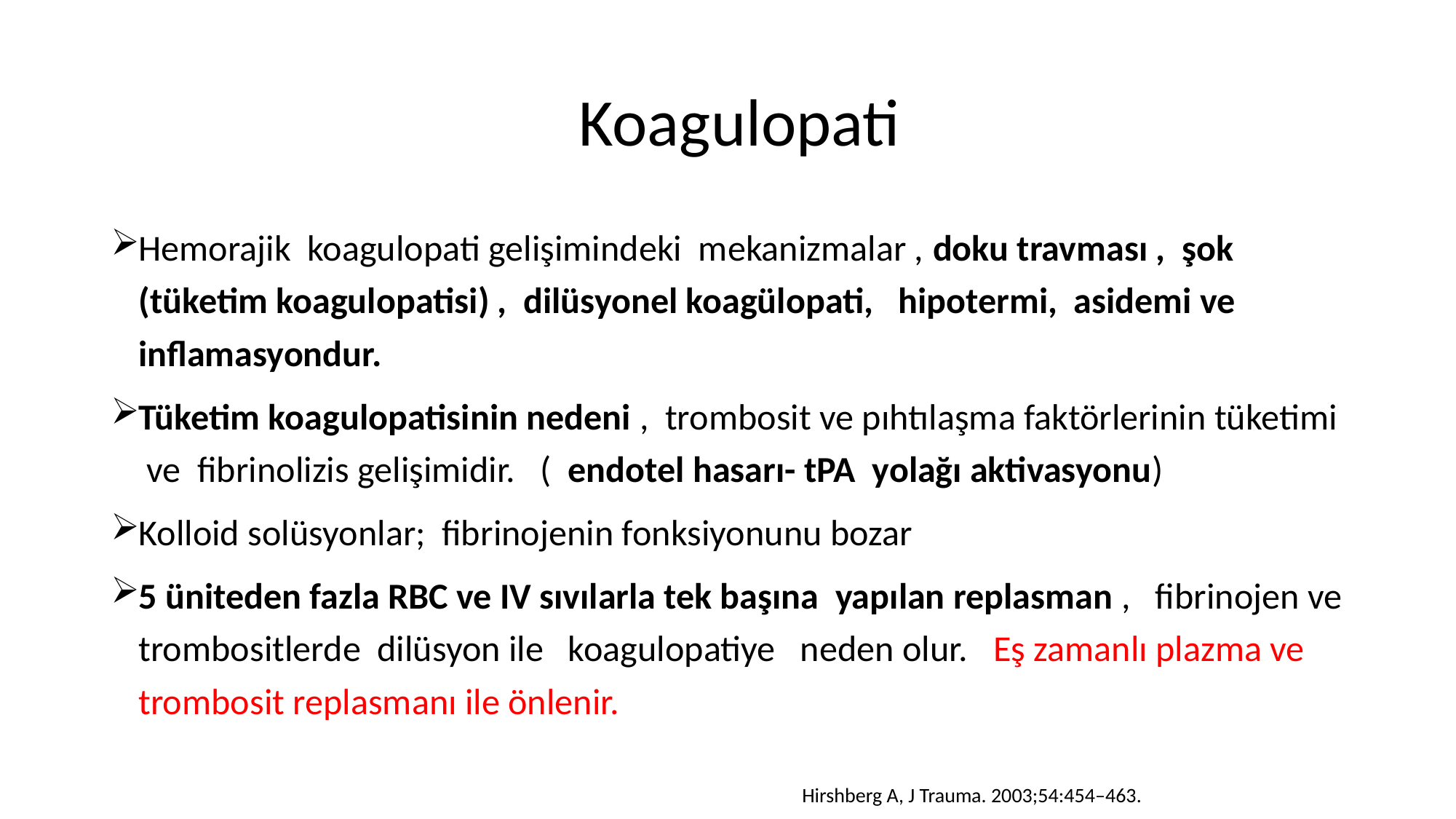

# Koagulopati

Hemorajik  koagulopati gelişimindeki  mekanizmalar , doku travması ,  şok (tüketim koagulopatisi) ,  dilüsyonel koagülopati,   hipotermi,  asidemi ve inflamasyondur.
Tüketim koagulopatisinin nedeni ,  trombosit ve pıhtılaşma faktörlerinin tüketimi  ve  fibrinolizis gelişimidir.   (  endotel hasarı- tPA  yolağı aktivasyonu)
Kolloid solüsyonlar;  fibrinojenin fonksiyonunu bozar
5 üniteden fazla RBC ve IV sıvılarla tek başına  yapılan replasman ,   fibrinojen ve trombositlerde  dilüsyon ile   koagulopatiye   neden olur.   Eş zamanlı plazma ve trombosit replasmanı ile önlenir.

                                                                                                       Hirshberg A, J Trauma. 2003;54:454–463.
                                                                                                                                                         Hess JR, Brohi K, J Trauma. 2008;65:748 –754.